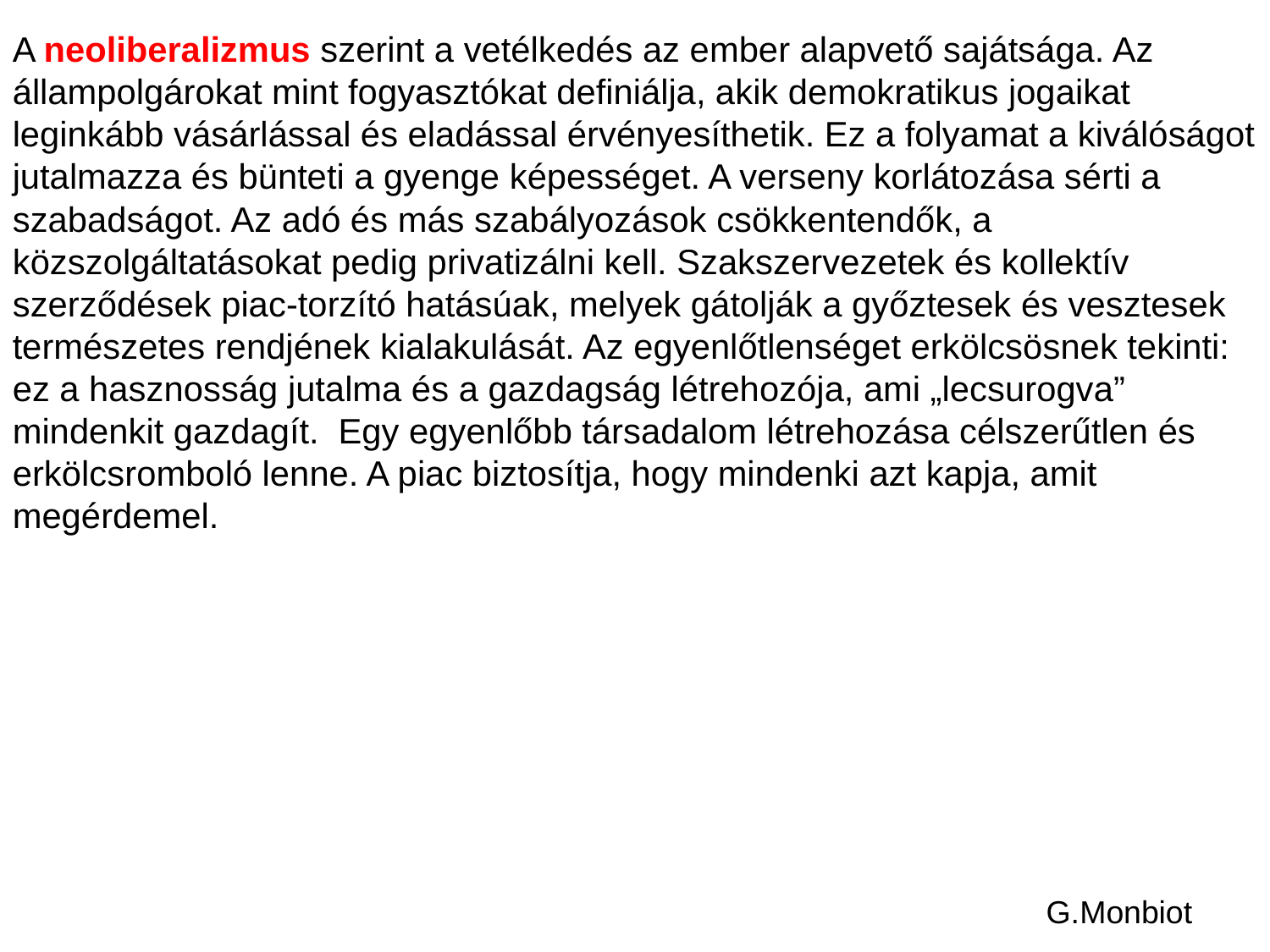

A neoliberalizmus szerint a vetélkedés az ember alapvető sajátsága. Az állampolgárokat mint fogyasztókat definiálja, akik demokratikus jogaikat leginkább vásárlással és eladással érvényesíthetik. Ez a folyamat a kiválóságot jutalmazza és bünteti a gyenge képességet. A verseny korlátozása sérti a szabadságot. Az adó és más szabályozások csökkentendők, a közszolgáltatásokat pedig privatizálni kell. Szakszervezetek és kollektív szerződések piac-torzító hatásúak, melyek gátolják a győztesek és vesztesek természetes rendjének kialakulását. Az egyenlőtlenséget erkölcsösnek tekinti: ez a hasznosság jutalma és a gazdagság létrehozója, ami „lecsurogva” mindenkit gazdagít.  Egy egyenlőbb társadalom létrehozása célszerűtlen és erkölcsromboló lenne. A piac biztosítja, hogy mindenki azt kapja, amit megérdemel.

G.Monbiot